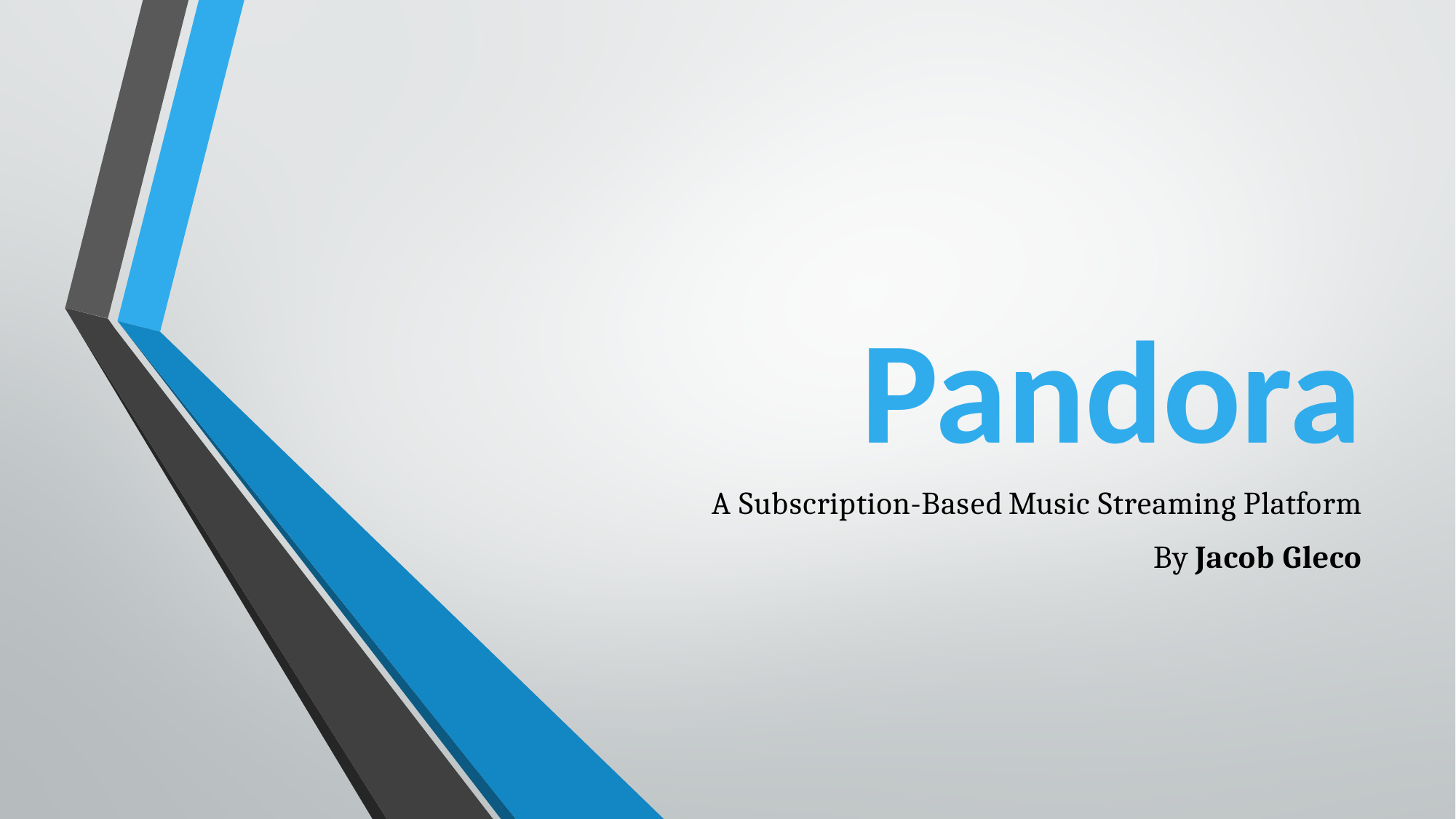

# Pandora
A Subscription-Based Music Streaming Platform
By Jacob Gleco